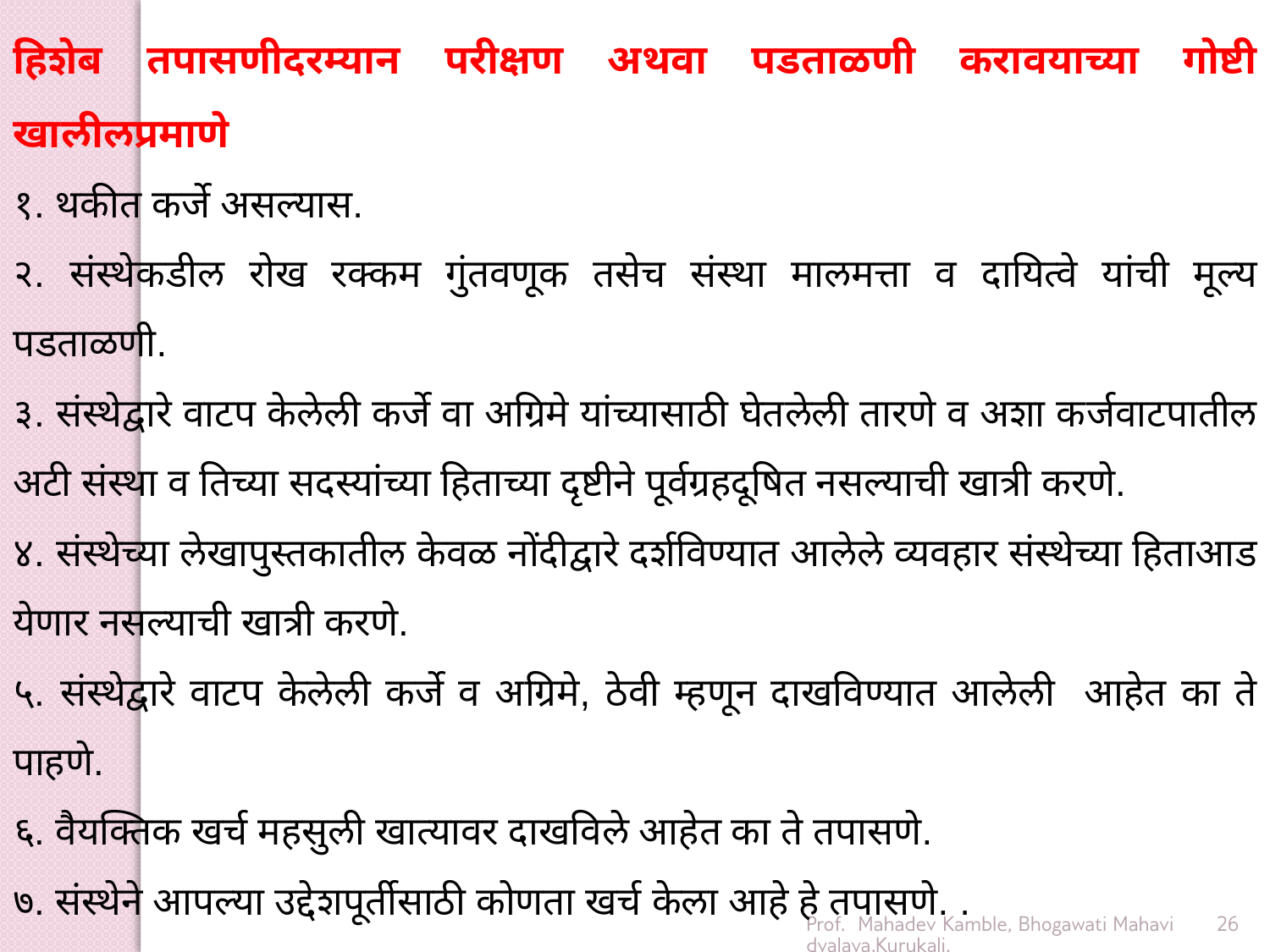

हिशेब तपासणीदरम्यान परीक्षण अथवा पडताळणी करावयाच्या गोष्टी खालीलप्रमाणे
१. थकीत कर्जे असल्यास.
२. संस्थेकडील रोख रक्कम गुंतवणूक तसेच संस्था मालमत्ता व दायित्वे यांची मूल्य पडताळणी.
३. संस्थेद्वारे वाटप केलेली कर्जे वा अग्रिमे यांच्यासाठी घेतलेली तारणे व अशा कर्जवाटपातील अटी संस्था व तिच्या सदस्यांच्या हिताच्या दृष्टीने पूर्वग्रहदूषित नसल्याची खात्री करणे.
४. संस्थेच्या लेखापुस्तकातील केवळ नोंदीद्वारे दर्शविण्यात आलेले व्यवहार संस्थेच्या हिताआड येणार नसल्याची खात्री करणे.
५. संस्थेद्वारे वाटप केलेली कर्जे व अग्रिमे, ठेवी म्हणून दाखविण्यात आलेली  आहेत का ते पाहणे.
६. वैयक्तिक खर्च महसुली खात्यावर दाखविले आहेत का ते तपासणे.
७. संस्थेने आपल्या उद्देशपूर्तीसाठी कोणता खर्च केला आहे हे तपासणे. .
Prof.  Mahadev Kamble, Bhogawati Mahavidyalaya,Kurukali.
26